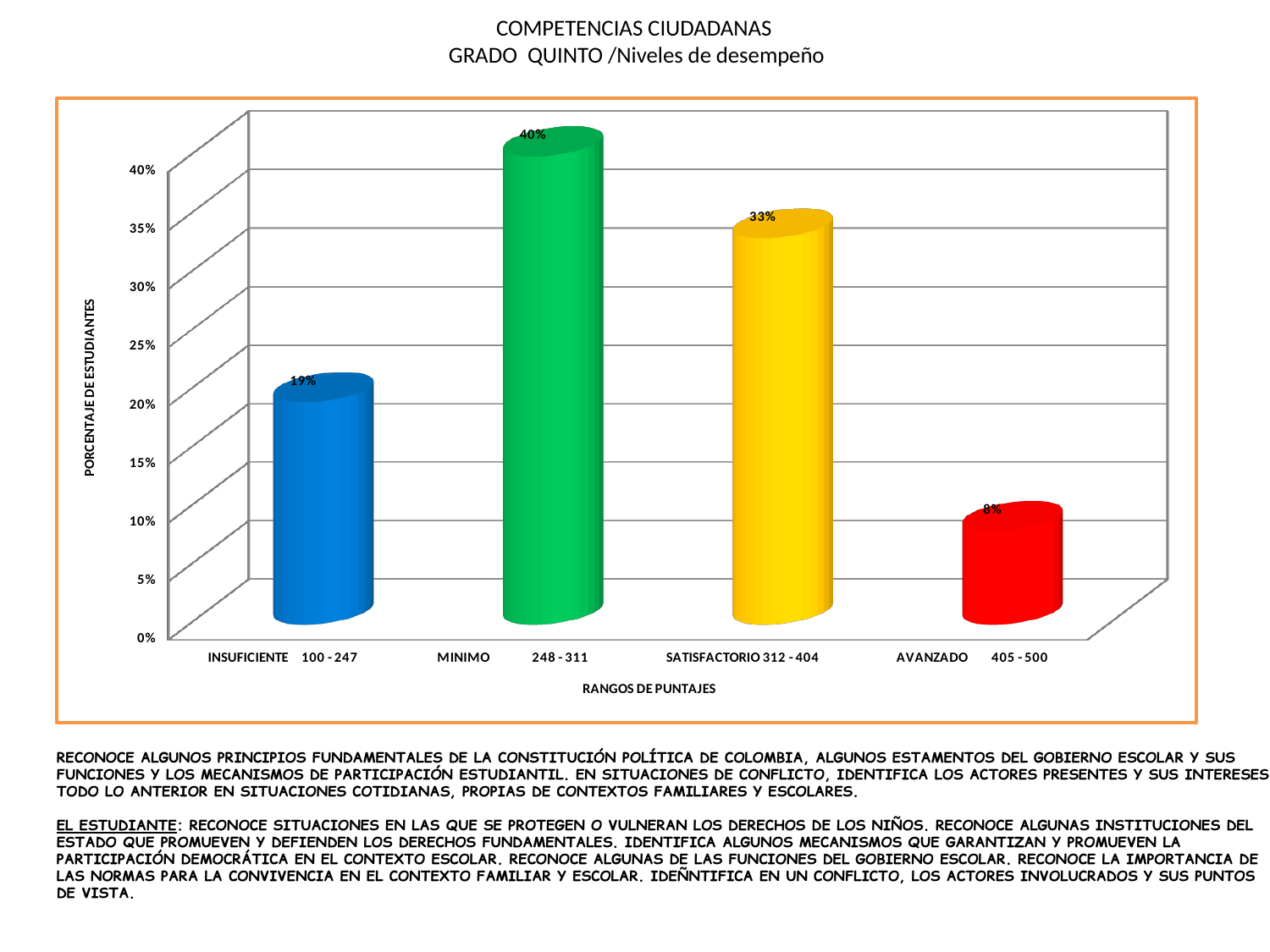

# COMPETENCIAS CIUDADANAS  GRADO  QUINTO /Niveles de desempeño

[unsupported chart]

RECONOCE ALGUNOS PRINCIPIOS FUNDAMENTALES DE LA CONSTITUCIÓN POLÍTICA DE COLOMBIA, ALGUNOS ESTAMENTOS DEL GOBIERNO ESCOLAR Y SUS FUNCIONES Y LOS MECANISMOS DE PARTICIPACIÓN ESTUDIANTIL. EN SITUACIONES DE CONFLICTO, IDENTIFICA LOS ACTORES PRESENTES Y SUS INTERESES
TODO LO ANTERIOR EN SITUACIONES COTIDIANAS, PROPIAS DE CONTEXTOS FAMILIARES Y ESCOLARES.

EL ESTUDIANTE: RECONOCE SITUACIONES EN LAS QUE SE PROTEGEN O VULNERAN LOS DERECHOS DE LOS NIÑOS. RECONOCE ALGUNAS INSTITUCIONES DEL ESTADO QUE PROMUEVEN Y DEFIENDEN LOS DERECHOS FUNDAMENTALES. IDENTIFICA ALGUNOS MECANISMOS QUE GARANTIZAN Y PROMUEVEN LA PARTICIPACIÓN DEMOCRÁTICA EN EL CONTEXTO ESCOLAR. RECONOCE ALGUNAS DE LAS FUNCIONES DEL GOBIERNO ESCOLAR. RECONOCE LA IMPORTANCIA DE LAS NORMAS PARA LA CONVIVENCIA EN EL CONTEXTO FAMILIAR Y ESCOLAR. IDEÑNTIFICA EN UN CONFLICTO, LOS ACTORES INVOLUCRADOS Y SUS PUNTOS DE VISTA.